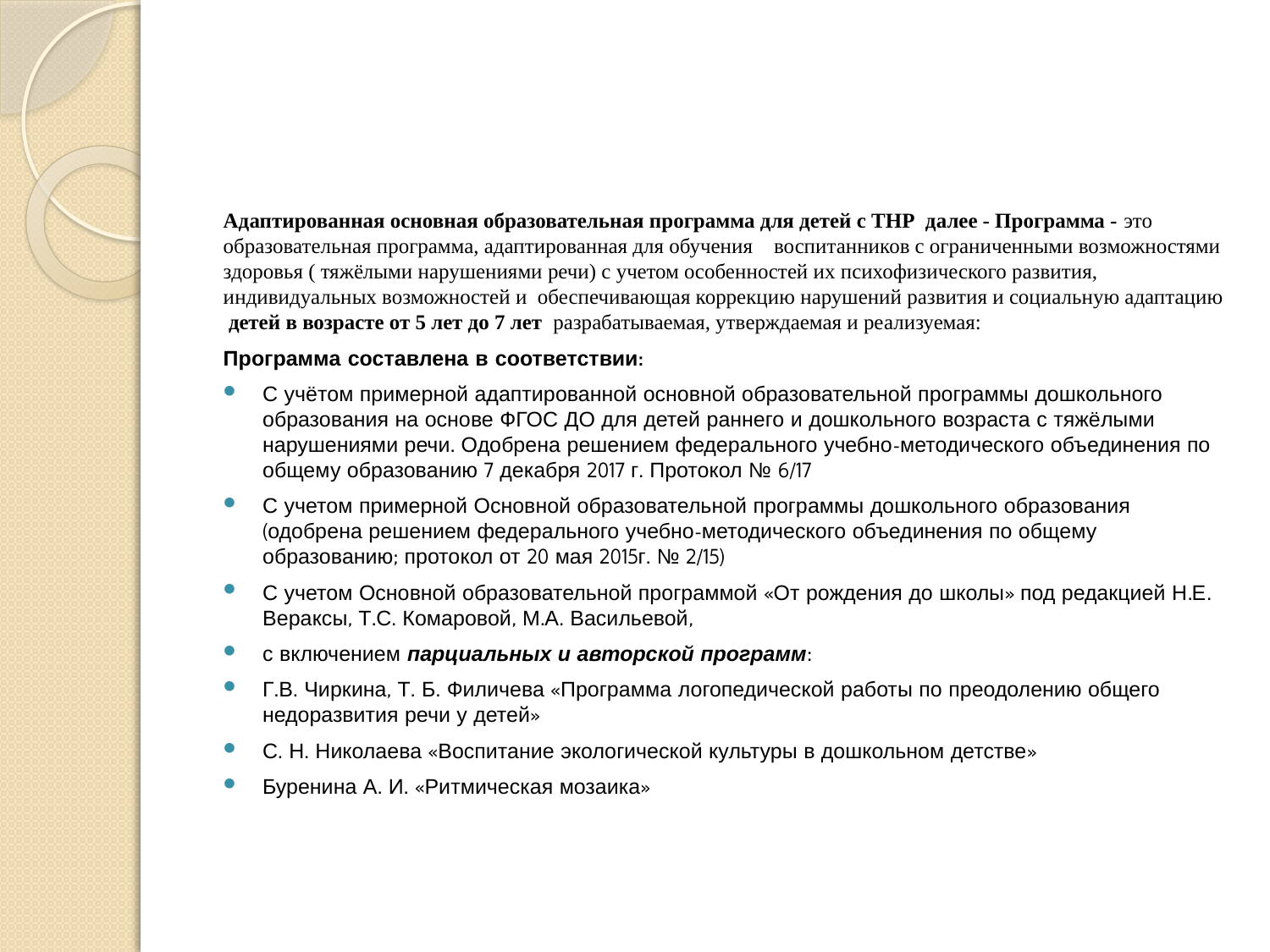

#
Адаптированная основная образовательная программа для детей с ТНР  далее - Программа - это образовательная программа, адаптированная для обучения    воспитанников с ограниченными возможностями здоровья ( тяжёлыми нарушениями речи) с учетом особенностей их психофизического развития, индивидуальных возможностей и  обеспечивающая коррекцию нарушений развития и социальную адаптацию  детей в возрасте от 5 лет до 7 лет  разрабатываемая, утверждаемая и реализуемая:
Программа составлена в соответствии:
С учётом примерной адаптированной основной образовательной программы дошкольного образования на основе ФГОС ДО для детей раннего и дошкольного возраста с тяжёлыми нарушениями речи. Одобрена решением федерального учебно-методического объединения по общему образованию 7 декабря 2017 г. Протокол № 6/17
С учетом примерной Основной образовательной программы дошкольного образования (одобрена решением федерального учебно-методического объединения по общему образованию; протокол от 20 мая 2015г. № 2/15)
С учетом Основной образовательной программой «От рождения до школы» под редакцией Н.Е. Вераксы, Т.С. Комаровой, М.А. Васильевой,
с включением парциальных и авторской программ:
Г.В. Чиркина, Т. Б. Филичева «Программа логопедической работы по преодолению общего недоразвития речи у детей»
С. Н. Николаева «Воспитание экологической культуры в дошкольном детстве»
Буренина А. И. «Ритмическая мозаика»